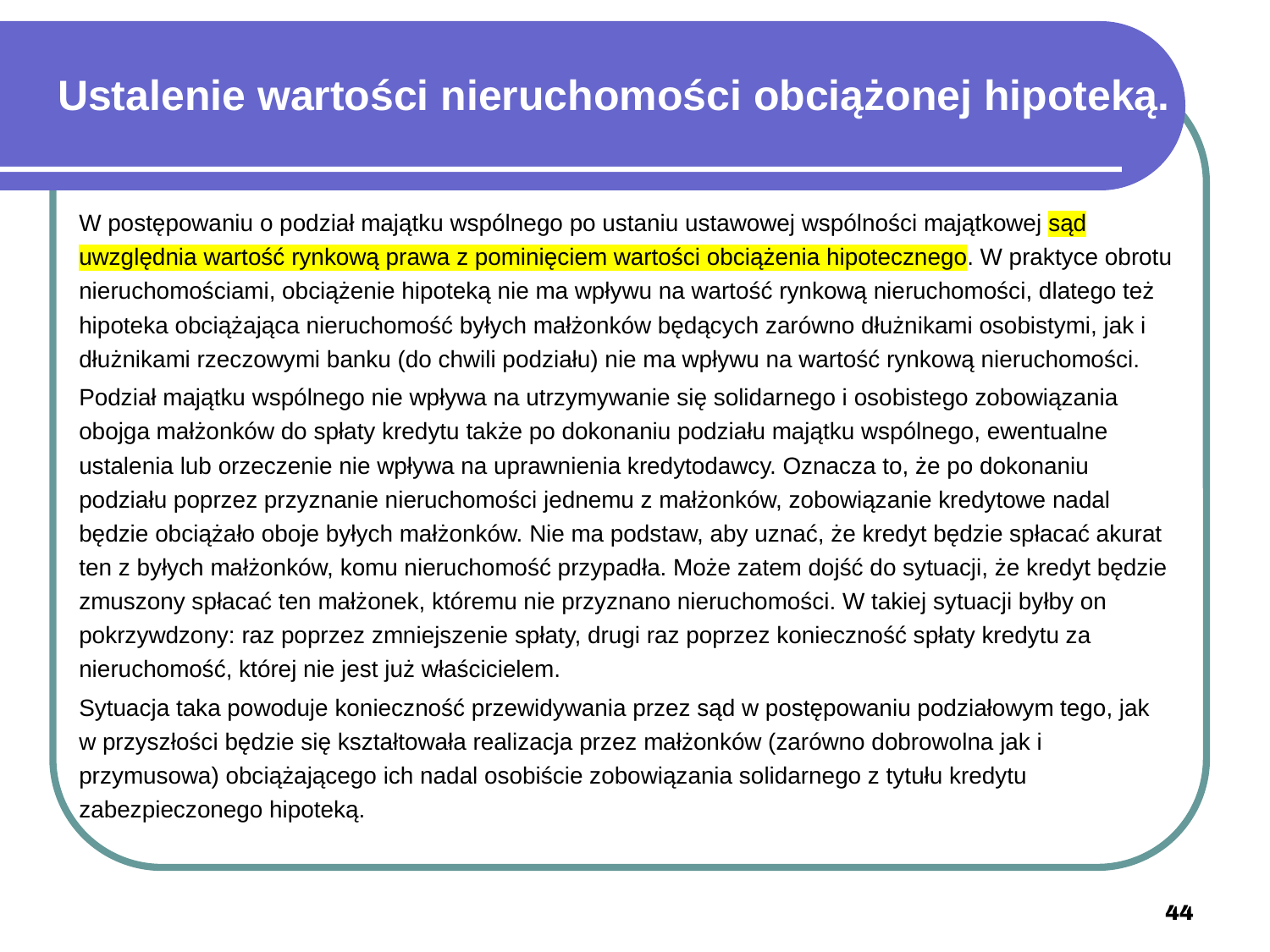

# Ustalenie wartości nieruchomości obciążonej hipoteką.
W postępowaniu o podział majątku wspólnego po ustaniu ustawowej wspólności majątkowej sąd uwzględnia wartość rynkową prawa z pominięciem wartości obciążenia hipotecznego. W praktyce obrotu nieruchomościami, obciążenie hipoteką nie ma wpływu na wartość rynkową nieruchomości, dlatego też hipoteka obciążająca nieruchomość byłych małżonków będących zarówno dłużnikami osobistymi, jak i dłużnikami rzeczowymi banku (do chwili podziału) nie ma wpływu na wartość rynkową nieruchomości.
Podział majątku wspólnego nie wpływa na utrzymywanie się solidarnego i osobistego zobowiązania obojga małżonków do spłaty kredytu także po dokonaniu podziału majątku wspólnego, ewentualne ustalenia lub orzeczenie nie wpływa na uprawnienia kredytodawcy. Oznacza to, że po dokonaniu podziału poprzez przyznanie nieruchomości jednemu z małżonków, zobowiązanie kredytowe nadal będzie obciążało oboje byłych małżonków. Nie ma podstaw, aby uznać, że kredyt będzie spłacać akurat ten z byłych małżonków, komu nieruchomość przypadła. Może zatem dojść do sytuacji, że kredyt będzie zmuszony spłacać ten małżonek, któremu nie przyznano nieruchomości. W takiej sytuacji byłby on pokrzywdzony: raz poprzez zmniejszenie spłaty, drugi raz poprzez konieczność spłaty kredytu za nieruchomość, której nie jest już właścicielem.
Sytuacja taka powoduje konieczność przewidywania przez sąd w postępowaniu podziałowym tego, jak w przyszłości będzie się kształtowała realizacja przez małżonków (zarówno dobrowolna jak i przymusowa) obciążającego ich nadal osobiście zobowiązania solidarnego z tytułu kredytu zabezpieczonego hipoteką.
44